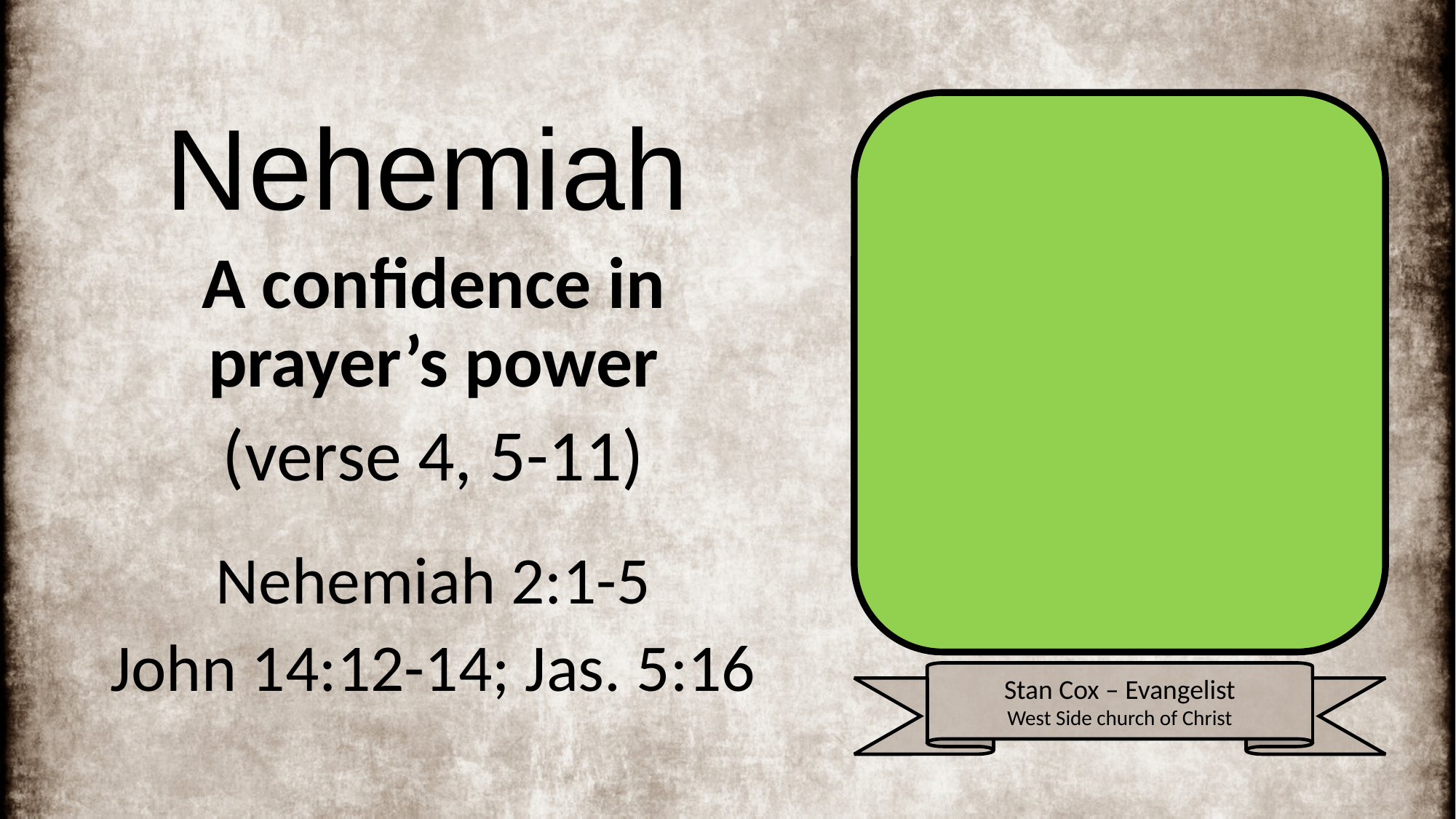

# Nehemiah

A confidence in prayer’s power
(verse 4, 5-11)

Nehemiah 2:1-5
John 14:12-14; Jas. 5:16
Stan Cox – Evangelist
West Side church of Christ